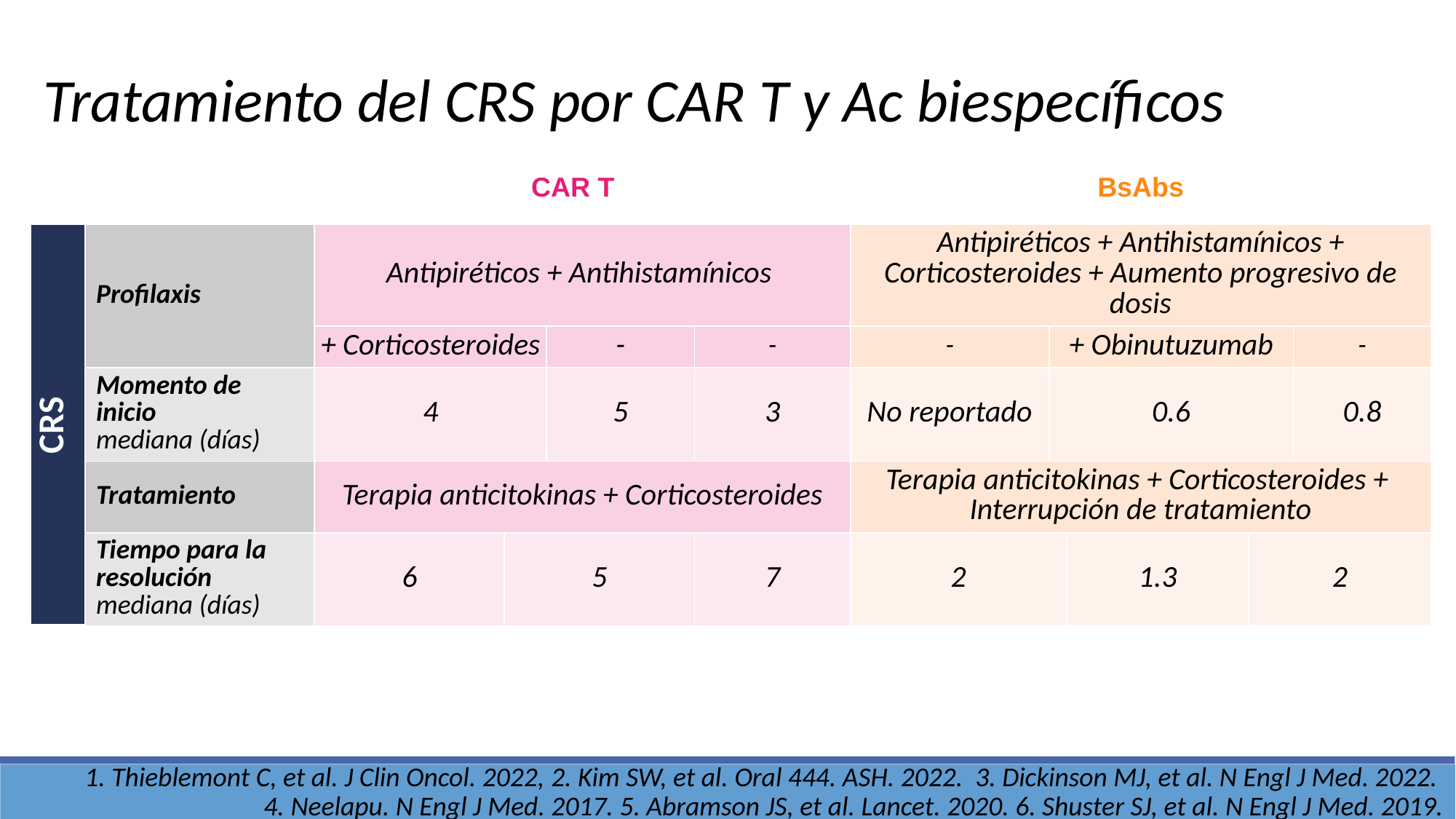

Tratamiento del CRS por CAR T y Ac biespecíficos
CAR T
BsAbs
| CRS | Profilaxis | Antipiréticos + Antihistamínicos |  |  |  | Antipiréticos + Antihistamínicos + Corticosteroides + Aumento progresivo de dosis |  |  |  |  |
| --- | --- | --- | --- | --- | --- | --- | --- | --- | --- | --- |
|  |  | + Corticosteroides |  | - | - | - | + Obinutuzumab |  |  | - |
|  | Momento de inicio mediana (días) | 4 |  | 5 | 3 | No reportado | 0.6 |  |  | 0.8 |
|  | Tratamiento | Terapia anticitokinas + Corticosteroides |  |  |  | Terapia anticitokinas + Corticosteroides + Interrupción de tratamiento |  | Interrupt therapy + Anticytokine therapy + Corticosteroids | Interrupt therapy Anticytokine therapy Corticosteroids |  |
|  | Tiempo para la resolución mediana (días) | 6 | 5 |  | 7 | 2 |  | 1.3 | 2 |  |
 1. Thieblemont C, et al. J Clin Oncol. 2022, 2. Kim SW, et al. Oral 444. ASH. 2022.  3. Dickinson MJ, et al. N Engl J Med. 2022.
4. Neelapu. N Engl J Med. 2017. 5. Abramson JS, et al. Lancet. 2020. 6. Shuster SJ, et al. N Engl J Med. 2019.